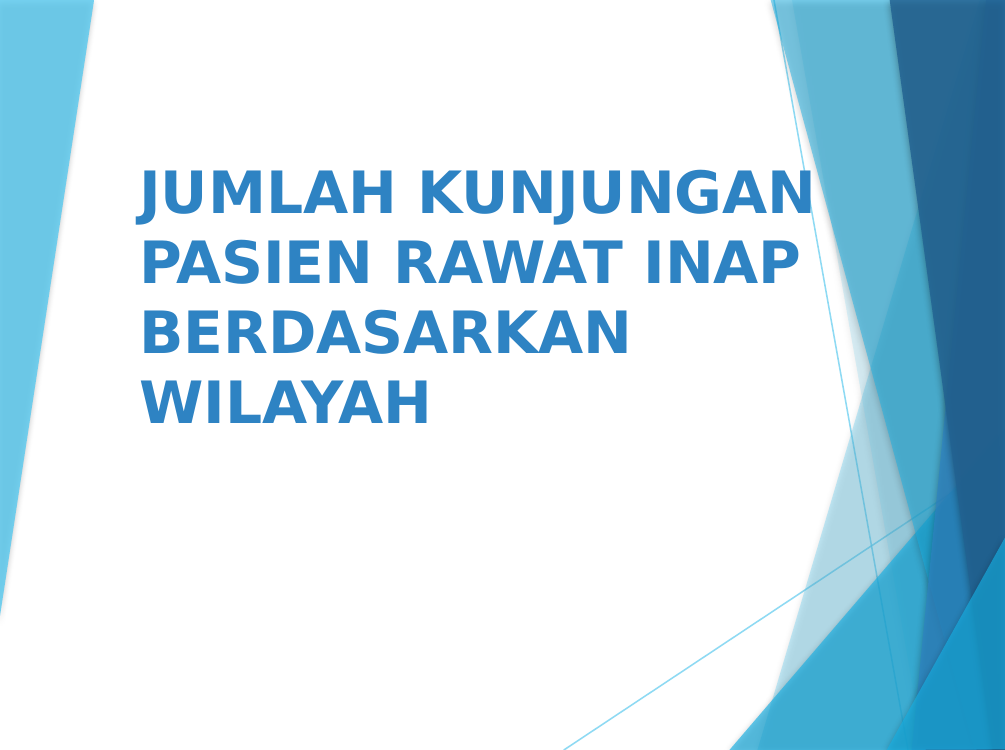

# JUMLAH KUNJUNGAN PASIEN RAWAT INAP BERDASARKAN WILAYAH